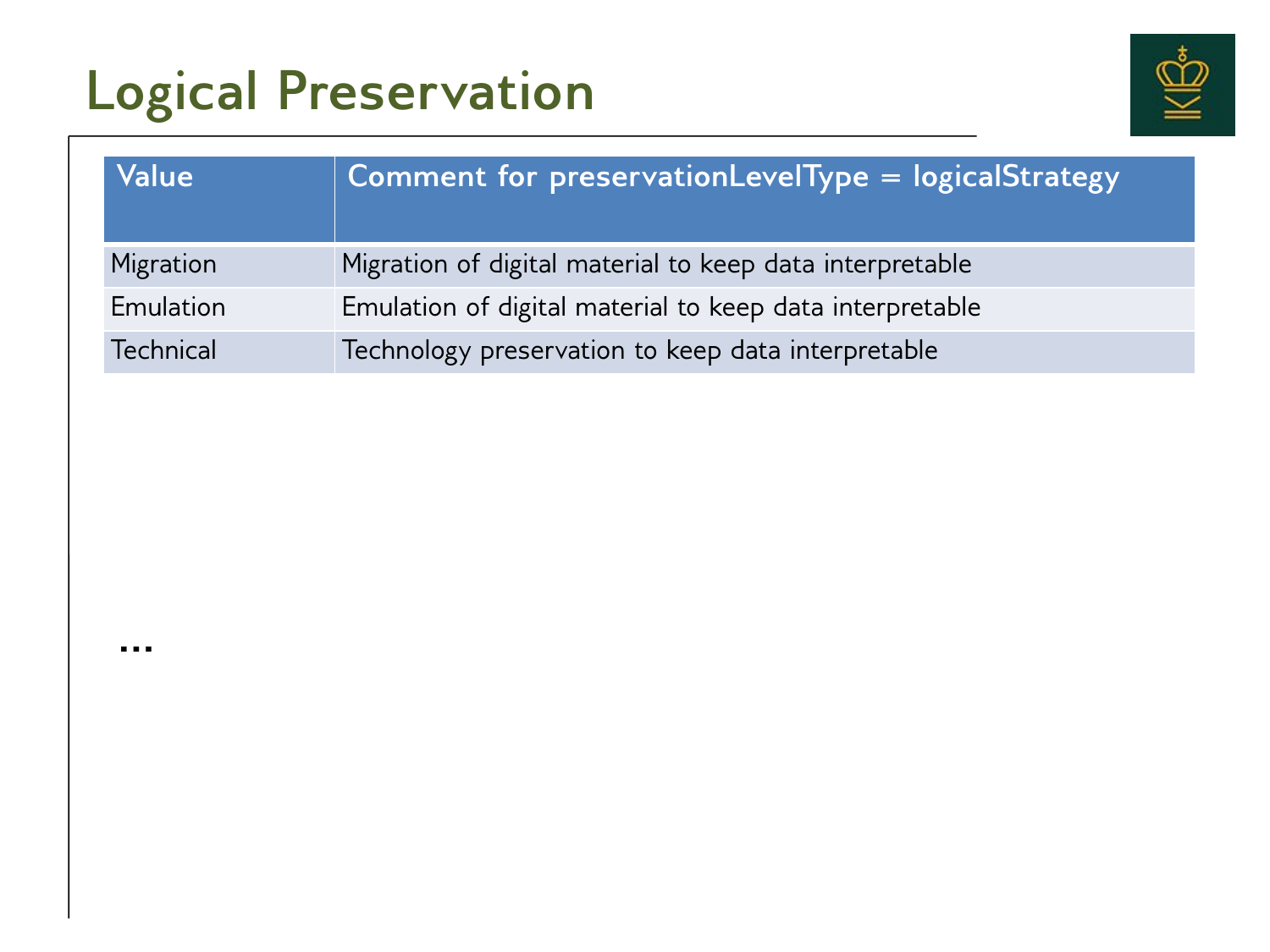

# Logical Preservation
| Value | Comment for preservationLevelType = logicalStrategy |
| --- | --- |
| Migration | Migration of digital material to keep data interpretable |
| Emulation | Emulation of digital material to keep data interpretable |
| Technical | Technology preservation to keep data interpretable |
…